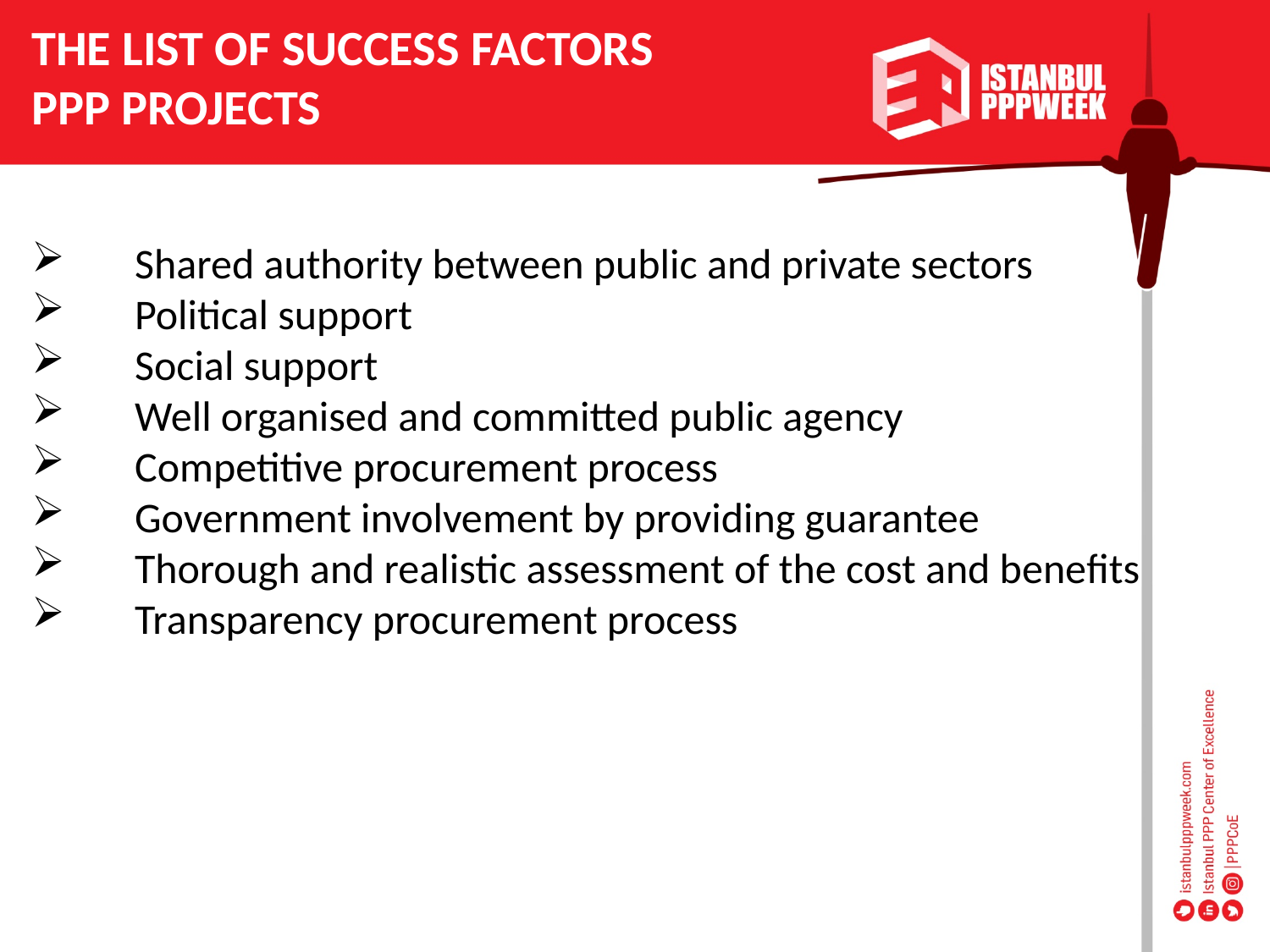

THE LIST OF SUCCESS FACTORS
PPP PROJECTS

Shared authority between public and private sectors
Political support
Social support
Well organised and committed public agency
Competitive procurement process
Government involvement by providing guarantee
Thorough and realistic assessment of the cost and beneﬁts
Transparency procurement process